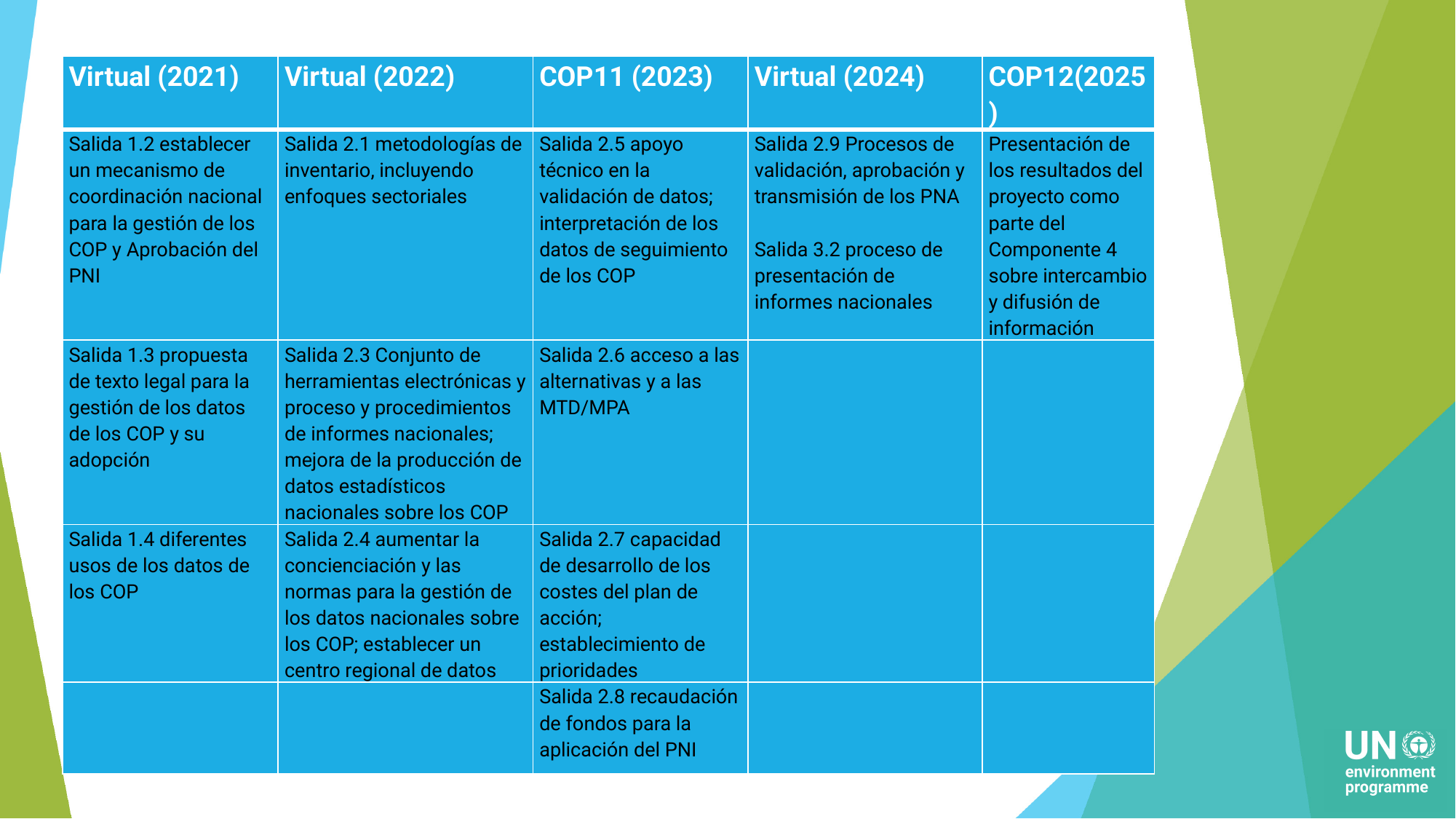

| Virtual (2021) | Virtual (2022) | COP11 (2023) | Virtual (2024) | COP12(2025) |
| --- | --- | --- | --- | --- |
| Salida 1.2 establecer un mecanismo de coordinación nacional para la gestión de los COP y Aprobación del PNI | Salida 2.1 metodologías de inventario, incluyendo enfoques sectoriales | Salida 2.5 apoyo técnico en la validación de datos; interpretación de los datos de seguimiento de los COP | Salida 2.9 Procesos de validación, aprobación y transmisión de los PNA   Salida 3.2 proceso de presentación de informes nacionales | Presentación de los resultados del proyecto como parte del Componente 4 sobre intercambio y difusión de información |
| Salida 1.3 propuesta de texto legal para la gestión de los datos de los COP y su adopción | Salida 2.3 Conjunto de herramientas electrónicas y proceso y procedimientos de informes nacionales; mejora de la producción de datos estadísticos nacionales sobre los COP | Salida 2.6 acceso a las alternativas y a las MTD/MPA |  |  |
| Salida 1.4 diferentes usos de los datos de los COP | Salida 2.4 aumentar la concienciación y las normas para la gestión de los datos nacionales sobre los COP; establecer un centro regional de datos | Salida 2.7 capacidad de desarrollo de los costes del plan de acción; establecimiento de prioridades |  |  |
|  |  | Salida 2.8 recaudación de fondos para la aplicación del PNI |  |  |
#